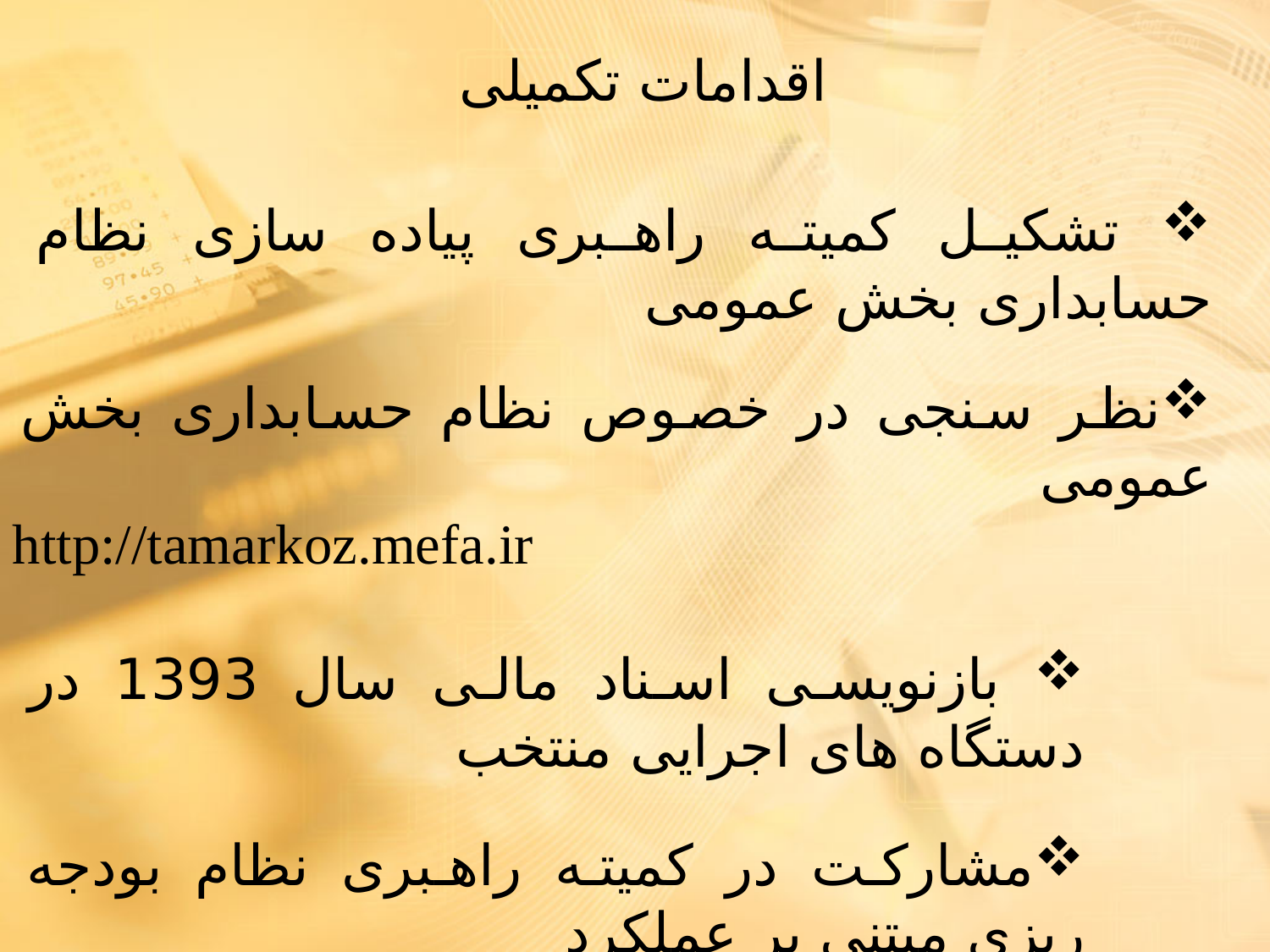

اقدامات تکمیلی
 تشکیل کمیته راهبری پیاده سازی نظام حسابداری بخش عمومی

نظر سنجی در خصوص نظام حسابداری بخش عمومی
http://tamarkoz.mefa.ir

 بازنویسی اسناد مالی سال 1393 در دستگاه های اجرایی منتخب

مشارکت در کمیته راهبری نظام بودجه ریزی مبتنی بر عملکرد

پیگیری تدوین استانداردهای حسابرسی بخش عمومی